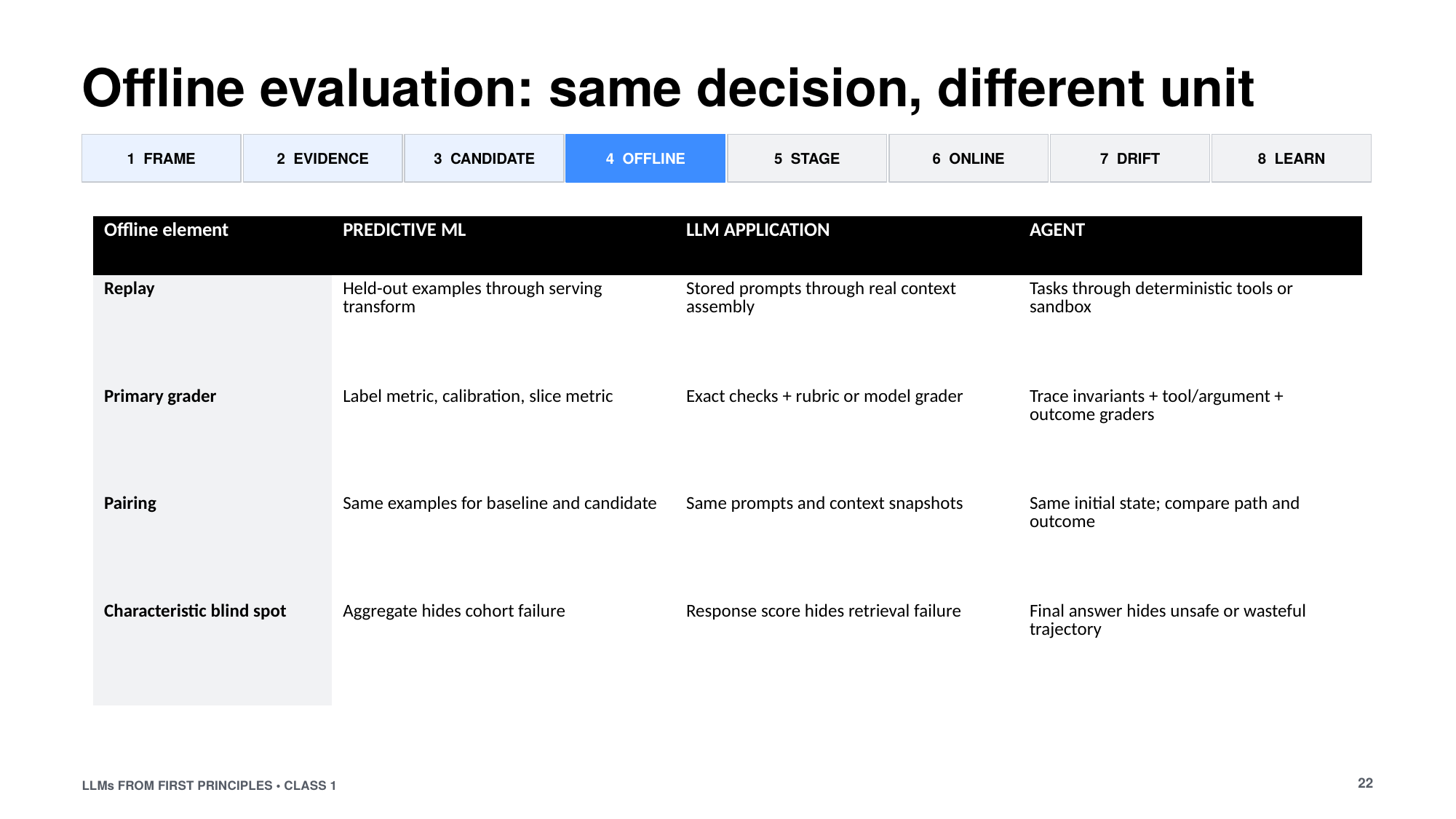

Offline evaluation: same decision, different unit
1  FRAME
2  EVIDENCE
3  CANDIDATE
4  OFFLINE
5  STAGE
6  ONLINE
7  DRIFT
8  LEARN
| Offline element | PREDICTIVE ML | LLM APPLICATION | AGENT |
| --- | --- | --- | --- |
| Replay | Held-out examples through serving transform | Stored prompts through real context assembly | Tasks through deterministic tools or sandbox |
| Primary grader | Label metric, calibration, slice metric | Exact checks + rubric or model grader | Trace invariants + tool/argument + outcome graders |
| Pairing | Same examples for baseline and candidate | Same prompts and context snapshots | Same initial state; compare path and outcome |
| Characteristic blind spot | Aggregate hides cohort failure | Response score hides retrieval failure | Final answer hides unsafe or wasteful trajectory |
22
LLMs FROM FIRST PRINCIPLES • CLASS 1